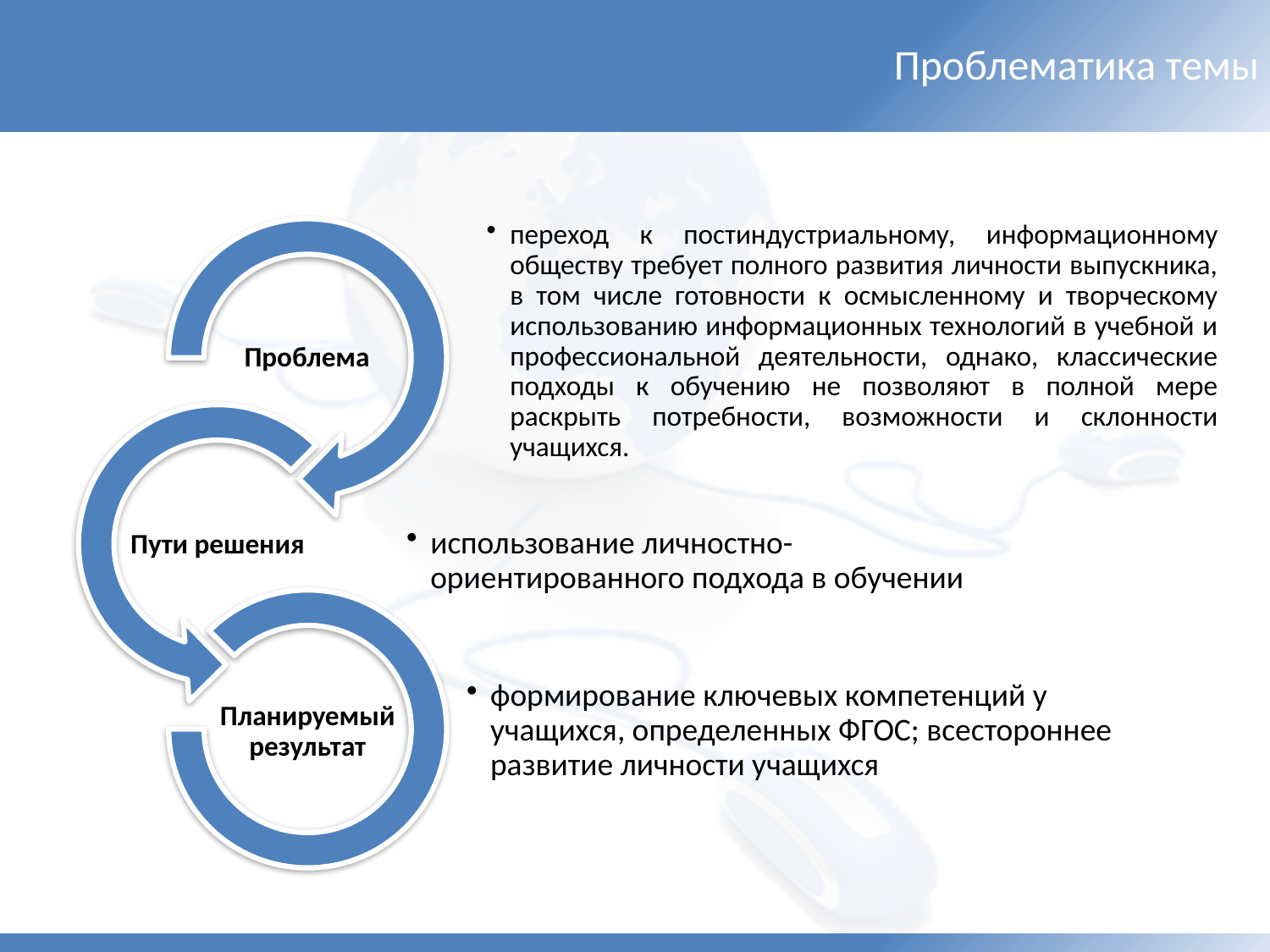

Проблематика темы
переход к постиндустриальному, информационному обществу требует полного развития личности выпускника, в том числе готовности к осмысленному и творческому использованию информационных технологий в учебной и профессиональной деятельности, однако, классические подходы к обучению не позволяют в полной мере раскрыть потребности, возможности и склонности учащихся.
Проблема
использование личностно-ориентированного подхода в обучении
Пути решения
формирование ключевых компетенций у учащихся, определенных ФГОС; всестороннее развитие личности учащихся
Планируемый результат